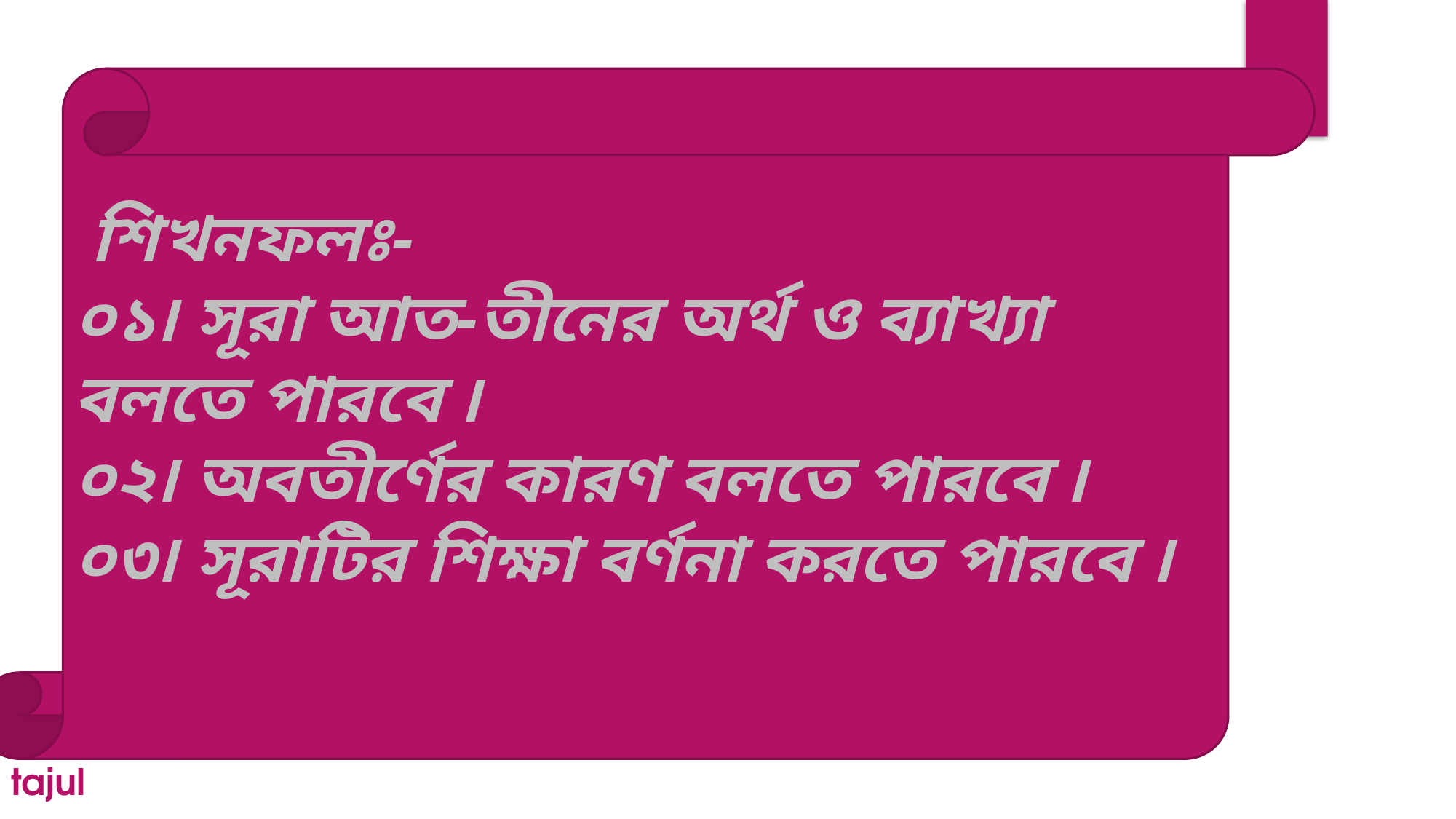

শিখনফলঃ-
০১৷ সূরা আত-তীনের অর্থ ও ব্যাখ্যা বলতে পারবে ৷
০২৷ অবতীর্ণের কারণ বলতে পারবে ৷
০৩৷ সূরাটির শিক্ষা বর্ণনা করতে পারবে ৷

tajul